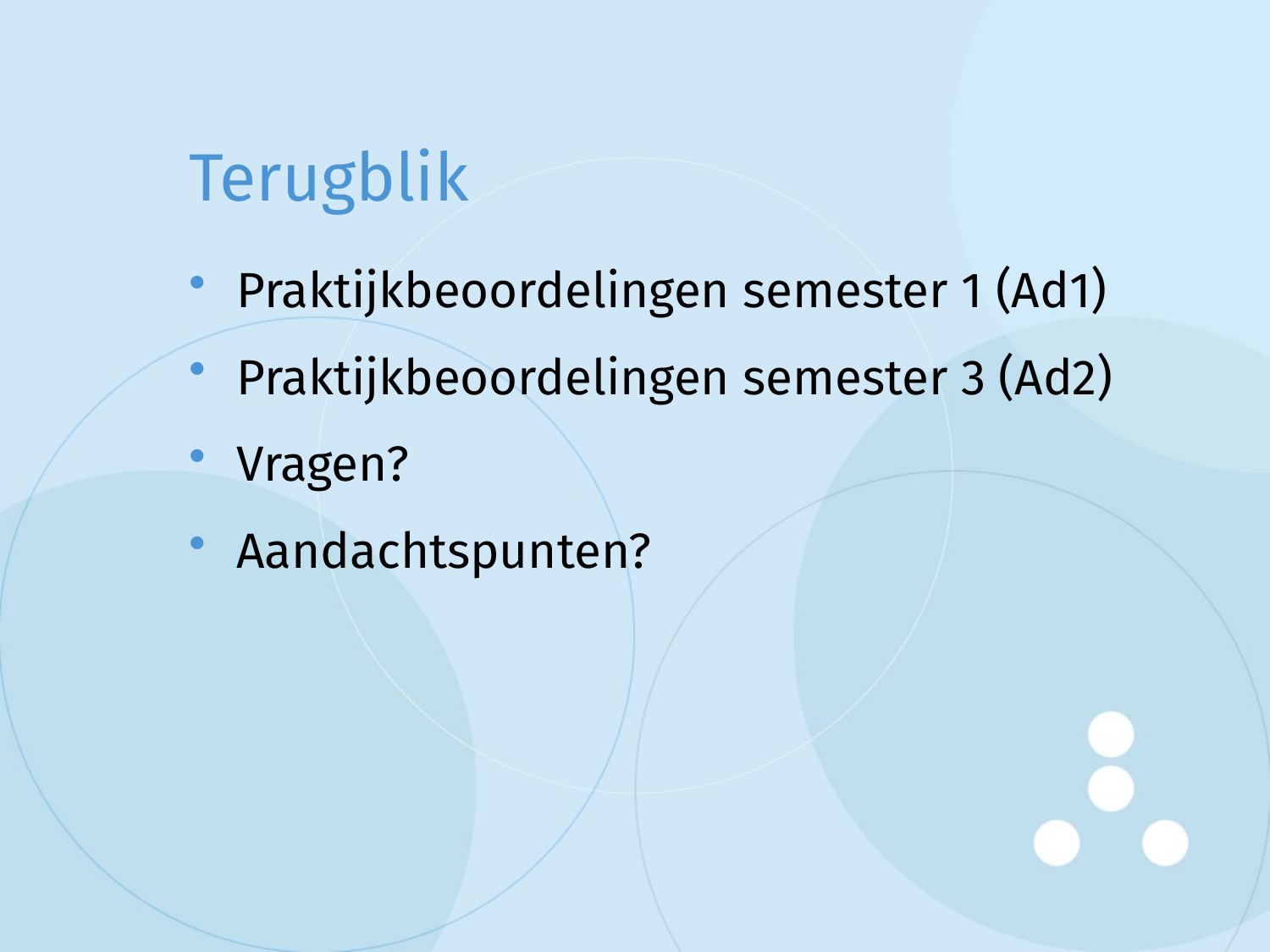

# Terugblik
Praktijkbeoordelingen semester 1 (Ad1)
Praktijkbeoordelingen semester 3 (Ad2)
Vragen?
Aandachtspunten?